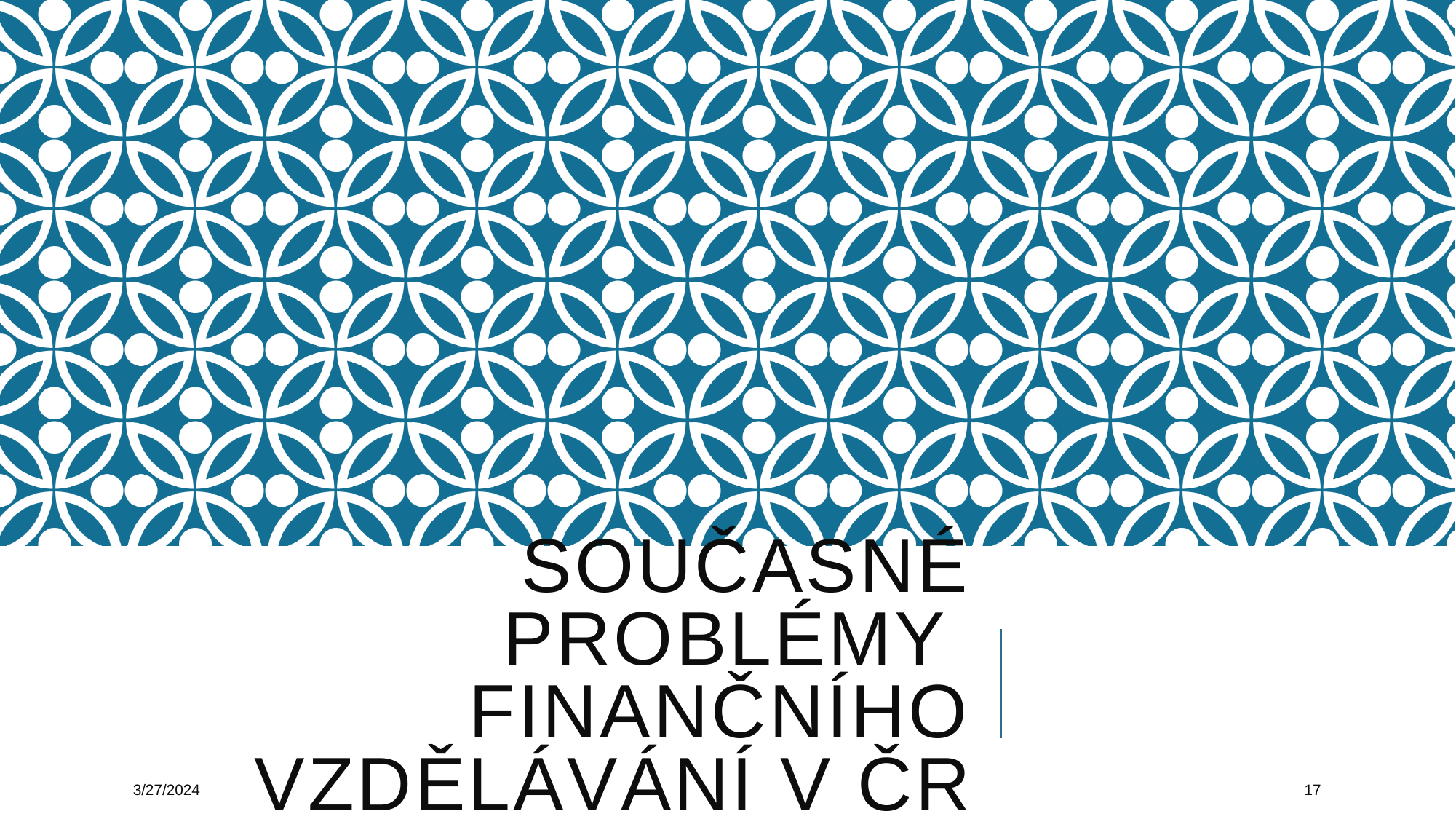

# Současné problémy finančního vzdělávání v ČR

3/27/2024
17